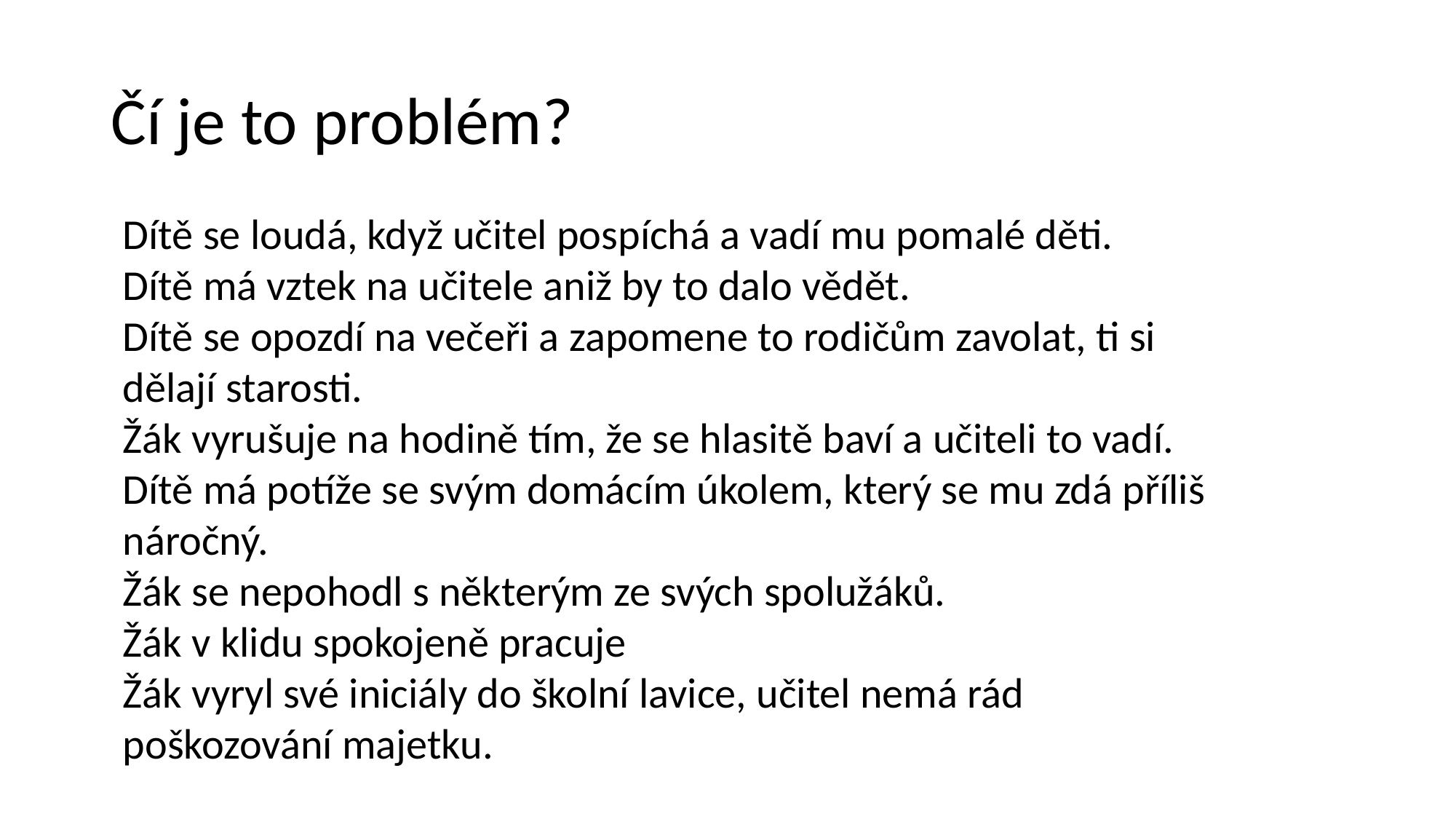

# Čí je to problém?
Dítě se loudá, když učitel pospíchá a vadí mu pomalé děti.
Dítě má vztek na učitele aniž by to dalo vědět.
Dítě se opozdí na večeři a zapomene to rodičům zavolat, ti si dělají starosti.
Žák vyrušuje na hodině tím, že se hlasitě baví a učiteli to vadí.
Dítě má potíže se svým domácím úkolem, který se mu zdá příliš náročný.
Žák se nepohodl s některým ze svých spolužáků.
Žák v klidu spokojeně pracuje
Žák vyryl své iniciály do školní lavice, učitel nemá rád poškozování majetku.

Problém přísluší učiteli Dítě nemá problém Problém přísluší dítěti